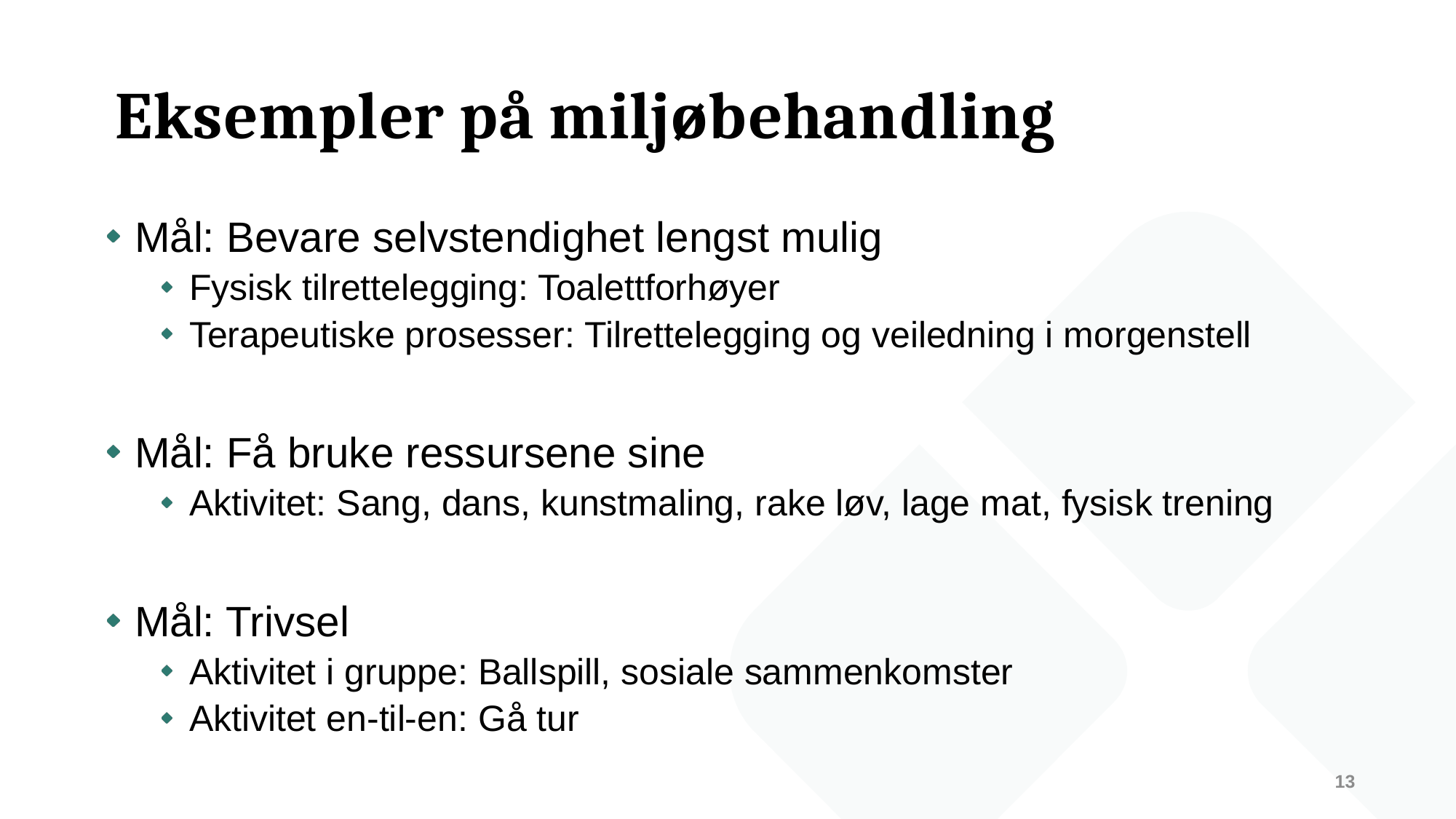

# Eksempler på miljøbehandling
Mål: Bevare selvstendighet lengst mulig
Fysisk tilrettelegging: Toalettforhøyer
Terapeutiske prosesser: Tilrettelegging og veiledning i morgenstell

Mål: Få bruke ressursene sine
Aktivitet: Sang, dans, kunstmaling, rake løv, lage mat, fysisk trening

Mål: Trivsel
Aktivitet i gruppe: Ballspill, sosiale sammenkomster
Aktivitet en-til-en: Gå tur

13